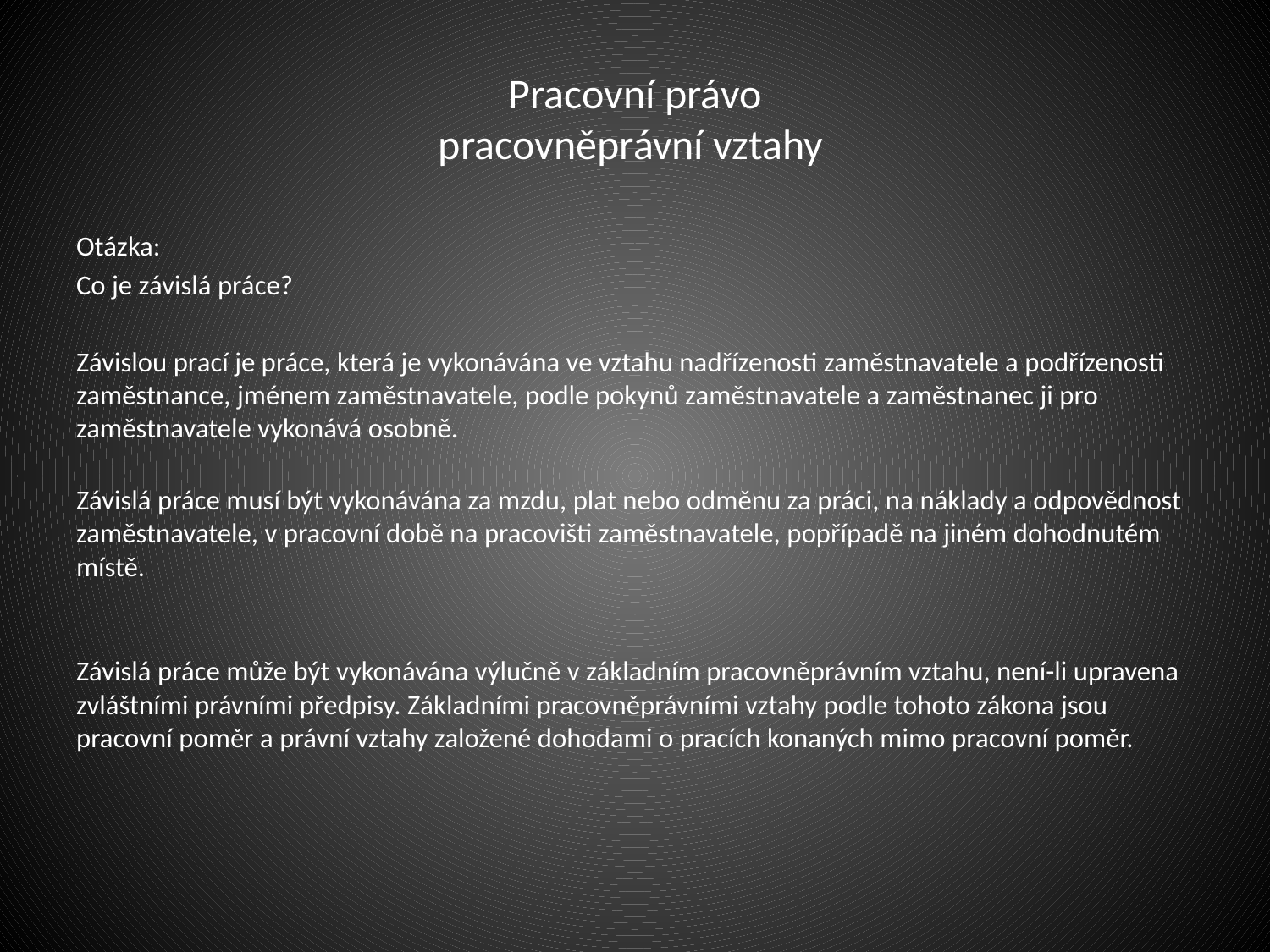

# Pracovní právo pracovněprávní vztahy
Otázka:
Co je závislá práce?

Závislou prací je práce, která je vykonávána ve vztahu nadřízenosti zaměstnavatele a podřízenosti zaměstnance, jménem zaměstnavatele, podle pokynů zaměstnavatele a zaměstnanec ji pro zaměstnavatele vykonává osobně.
Závislá práce musí být vykonávána za mzdu, plat nebo odměnu za práci, na náklady a odpovědnost zaměstnavatele, v pracovní době na pracovišti zaměstnavatele, popřípadě na jiném dohodnutém místě.
Závislá práce může být vykonávána výlučně v základním pracovněprávním vztahu, není-li upravena zvláštními právními předpisy. Základními pracovněprávními vztahy podle tohoto zákona jsou pracovní poměr a právní vztahy založené dohodami o pracích konaných mimo pracovní poměr.